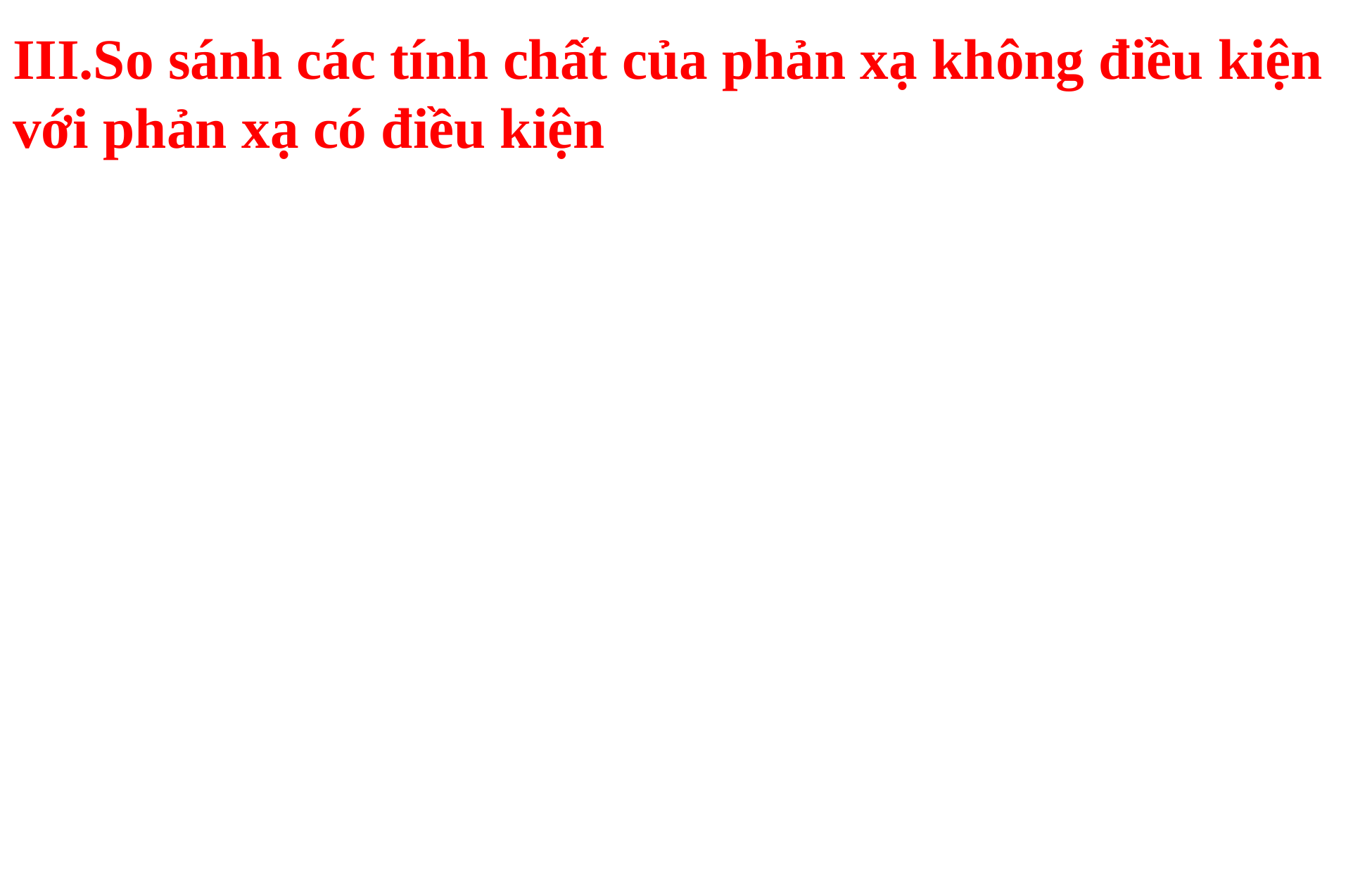

# III.So sánh các tính chất của phản xạ không điều kiện với phản xạ có điều kiện